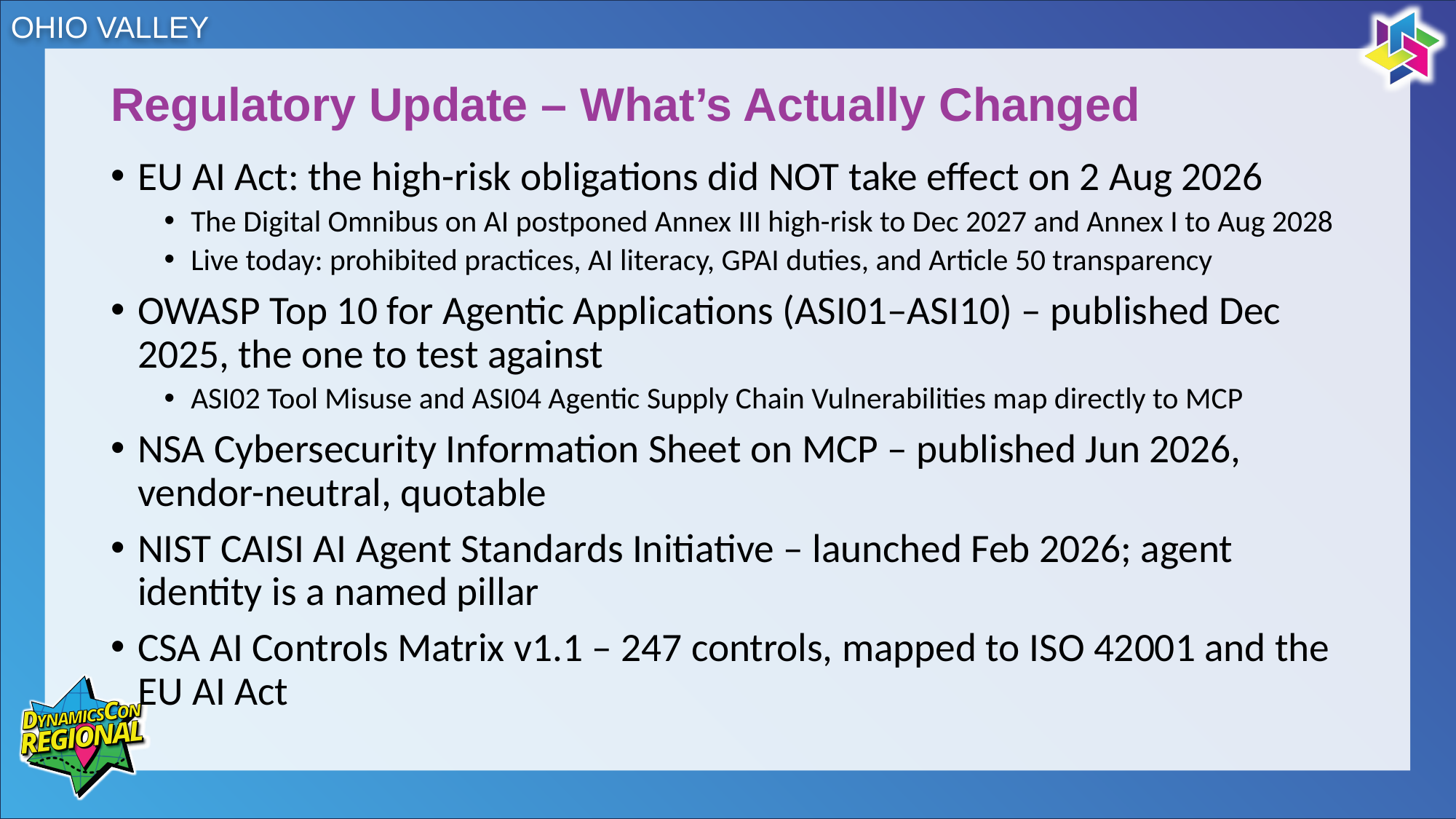

# Regulatory Update – What’s Actually Changed
EU AI Act: the high-risk obligations did NOT take effect on 2 Aug 2026
The Digital Omnibus on AI postponed Annex III high-risk to Dec 2027 and Annex I to Aug 2028
Live today: prohibited practices, AI literacy, GPAI duties, and Article 50 transparency
OWASP Top 10 for Agentic Applications (ASI01–ASI10) – published Dec 2025, the one to test against
ASI02 Tool Misuse and ASI04 Agentic Supply Chain Vulnerabilities map directly to MCP
NSA Cybersecurity Information Sheet on MCP – published Jun 2026, vendor-neutral, quotable
NIST CAISI AI Agent Standards Initiative – launched Feb 2026; agent identity is a named pillar
CSA AI Controls Matrix v1.1 – 247 controls, mapped to ISO 42001 and the EU AI Act